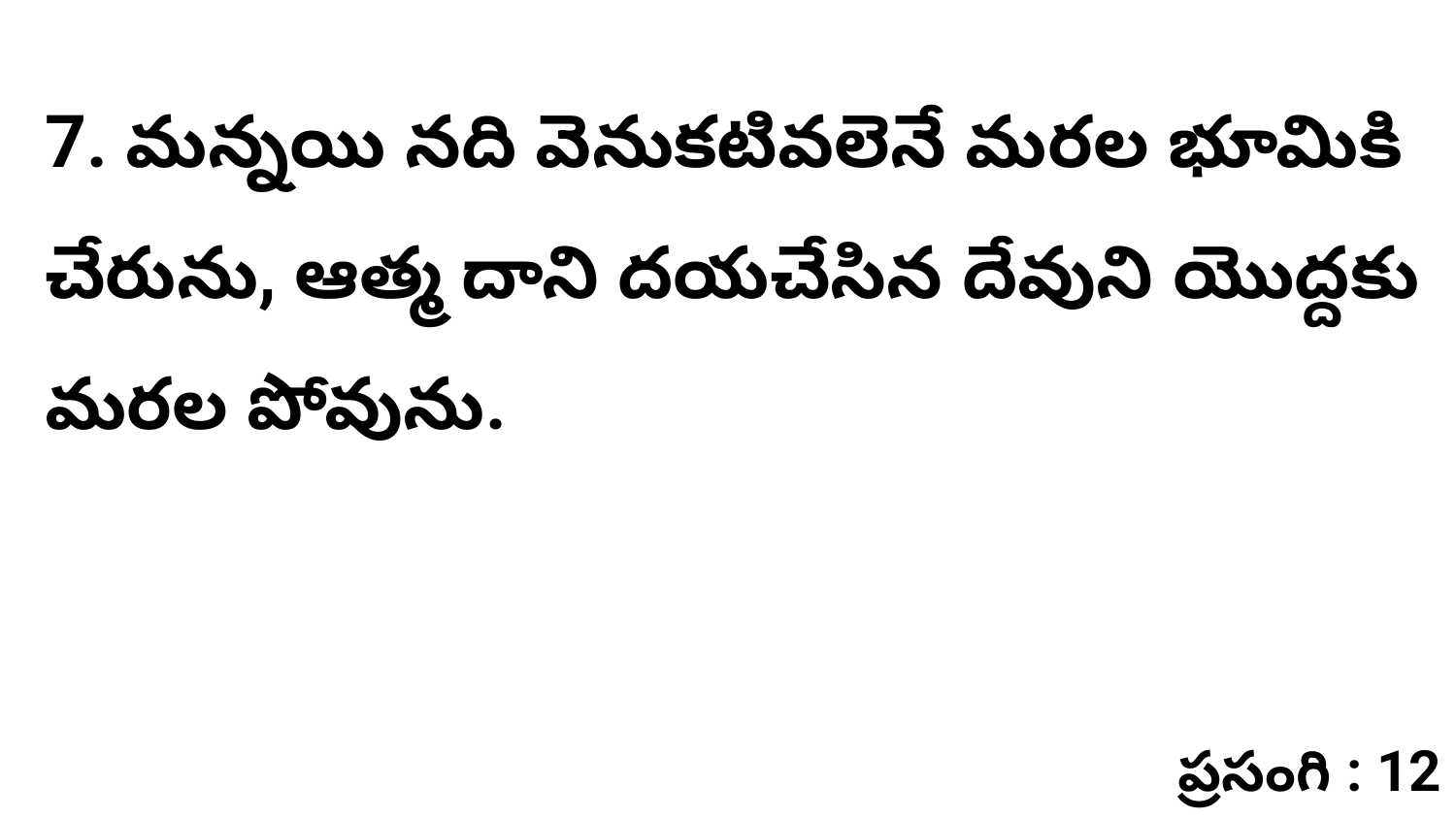

7. మన్నయి నది వెనుకటివలెనే మరల భూమికి చేరును, ఆత్మ దాని దయచేసిన దేవుని యొద్దకు మరల పోవును.
ప్రసంగి : 12